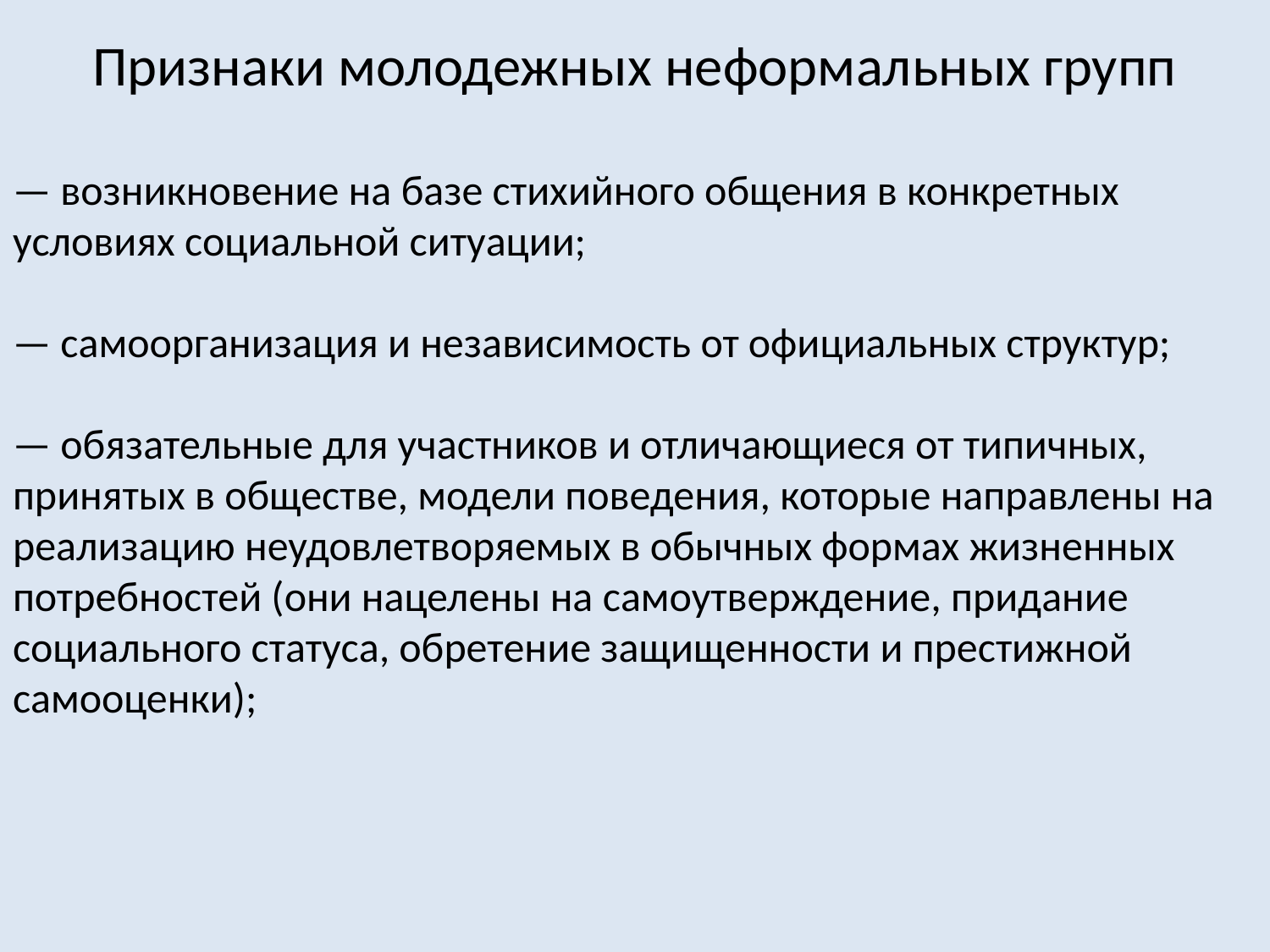

# Признаки молодежных неформальных групп
— возникновение на базе стихийного общения в конкретных условиях социальной ситуации;
— самоорганизация и независимость от официальных структур;
— обязательные для участников и отличающиеся от типичных, принятых в обществе, модели поведения, которые направлены на реализацию неудовлетворяемых в обычных формах жизненных потребностей (они нацелены на самоутверждение, придание социального статуса, обретение защищенности и престижной самооценки);